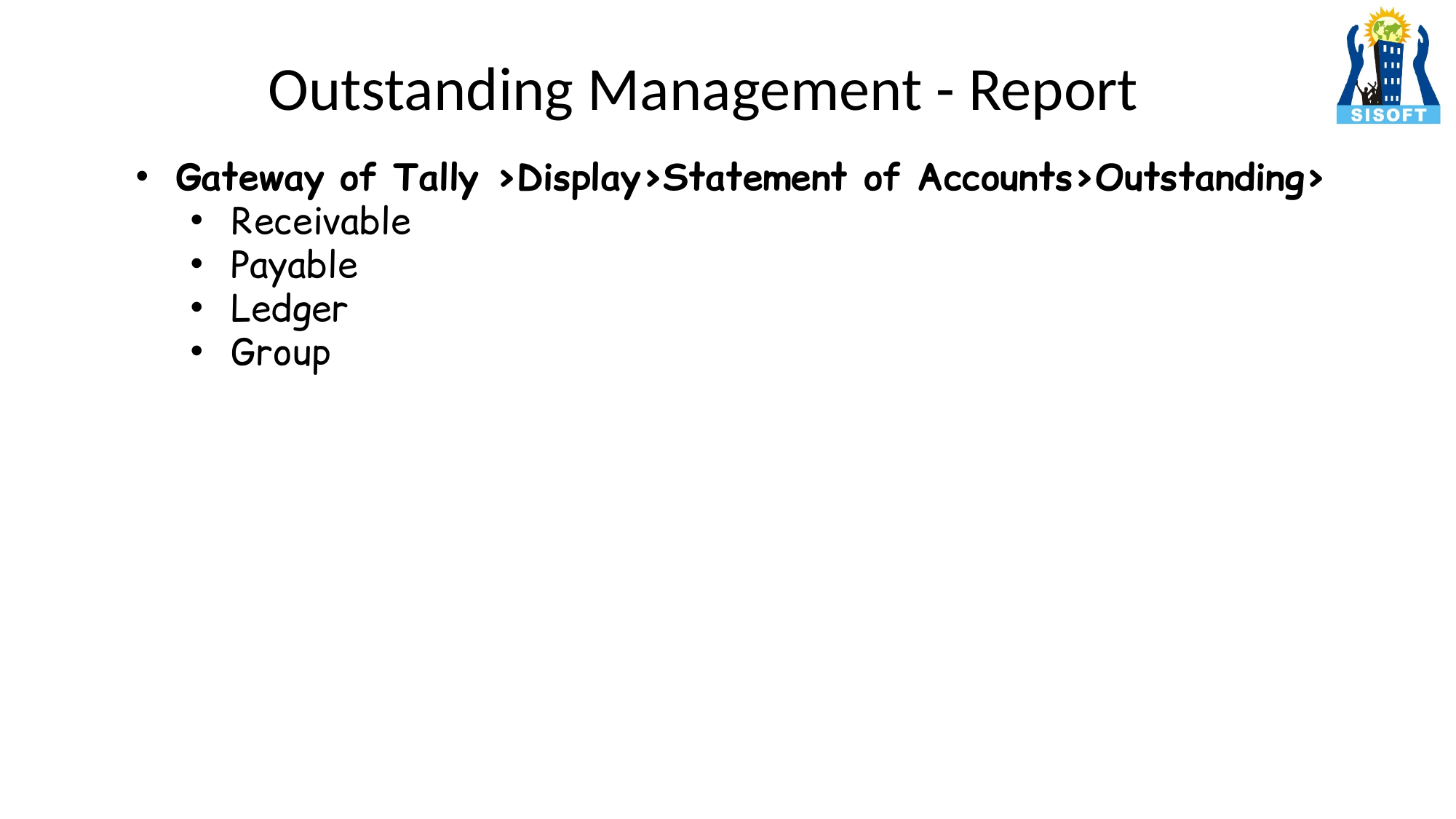

# Outstanding Management - Report
Gateway of Tally >Display>Statement of Accounts>Outstanding>
Receivable
Payable
Ledger
Group